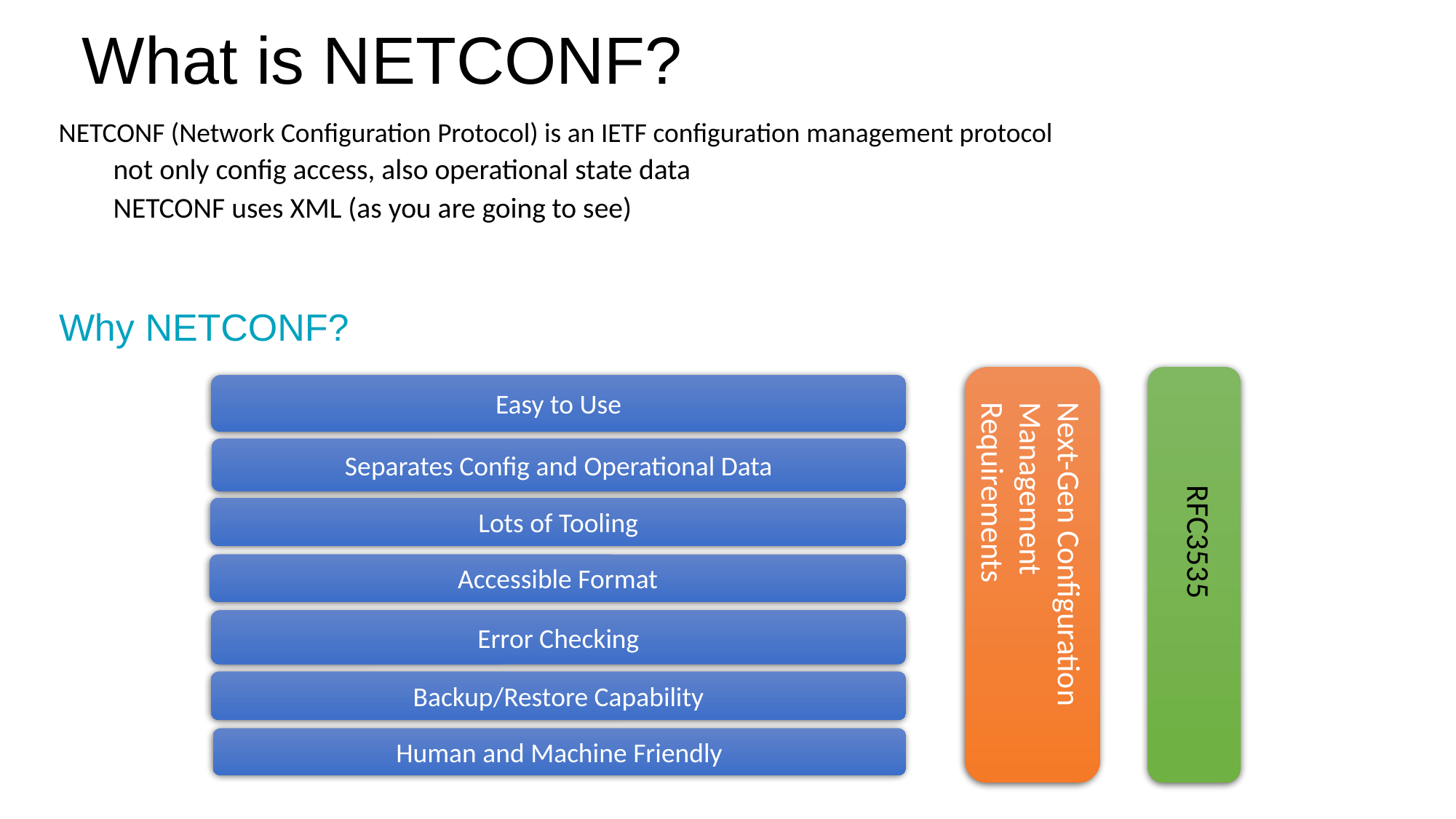

# What is NETCONF?
NETCONF (Network Configuration Protocol) is an IETF configuration management protocol
not only config access, also operational state data
NETCONF uses XML (as you are going to see)

Why NETCONF?

Easy to Use
Separates Config and Operational Data
Lots of Tooling
Next-Gen Configuration Management Requirements
RFC3535
Accessible Format
Error Checking
Backup/Restore Capability
Human and Machine Friendly